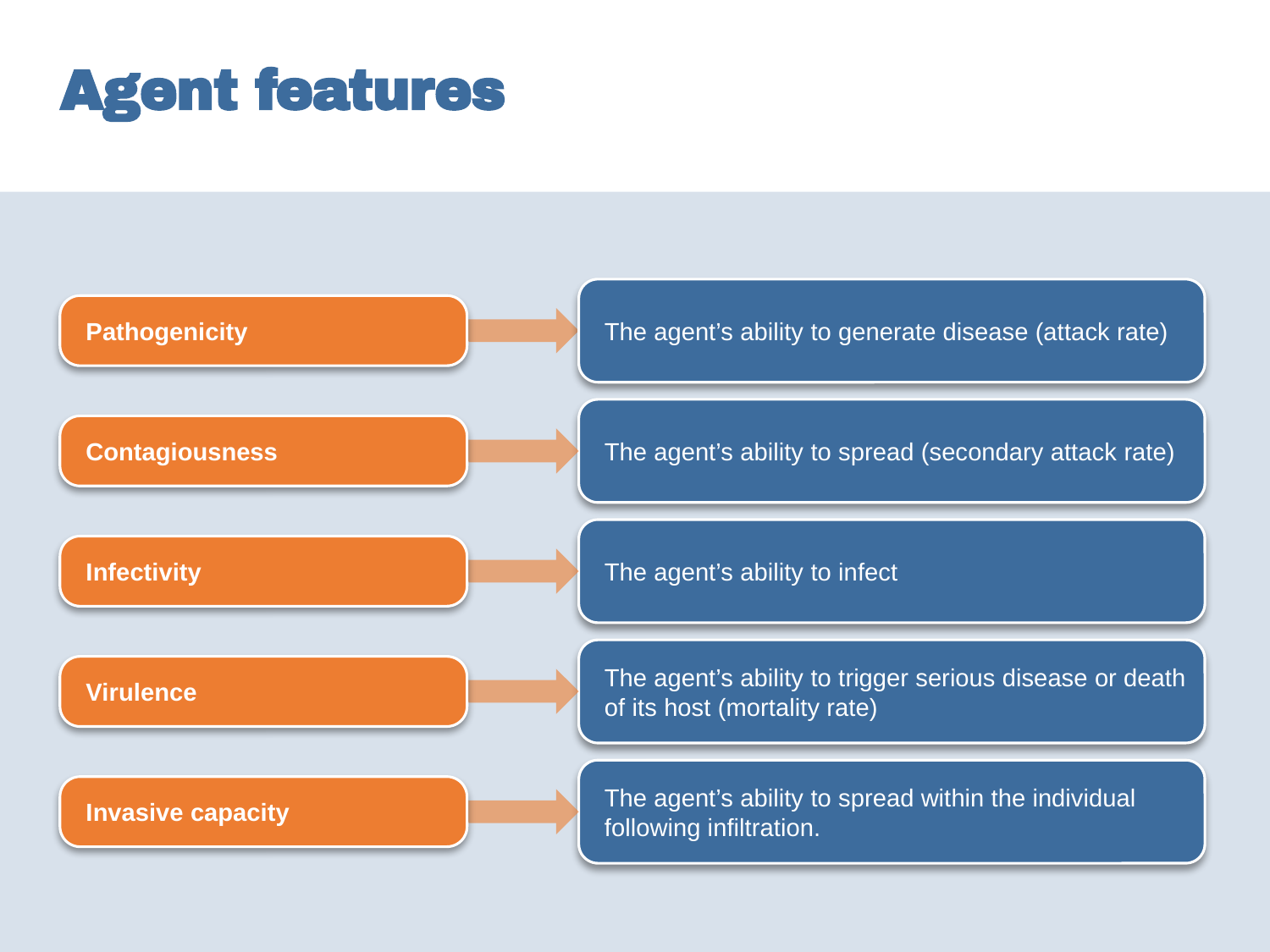

Agent features

The agent’s ability to generate disease (attack rate)
Pathogenicity

The agent’s ability to spread (secondary attack rate)
Contagiousness

The agent’s ability to infect
Infectivity

The agent’s ability to trigger serious disease or death of its host (mortality rate)
Virulence

The agent’s ability to spread within the individual following infiltration.
Invasive capacity